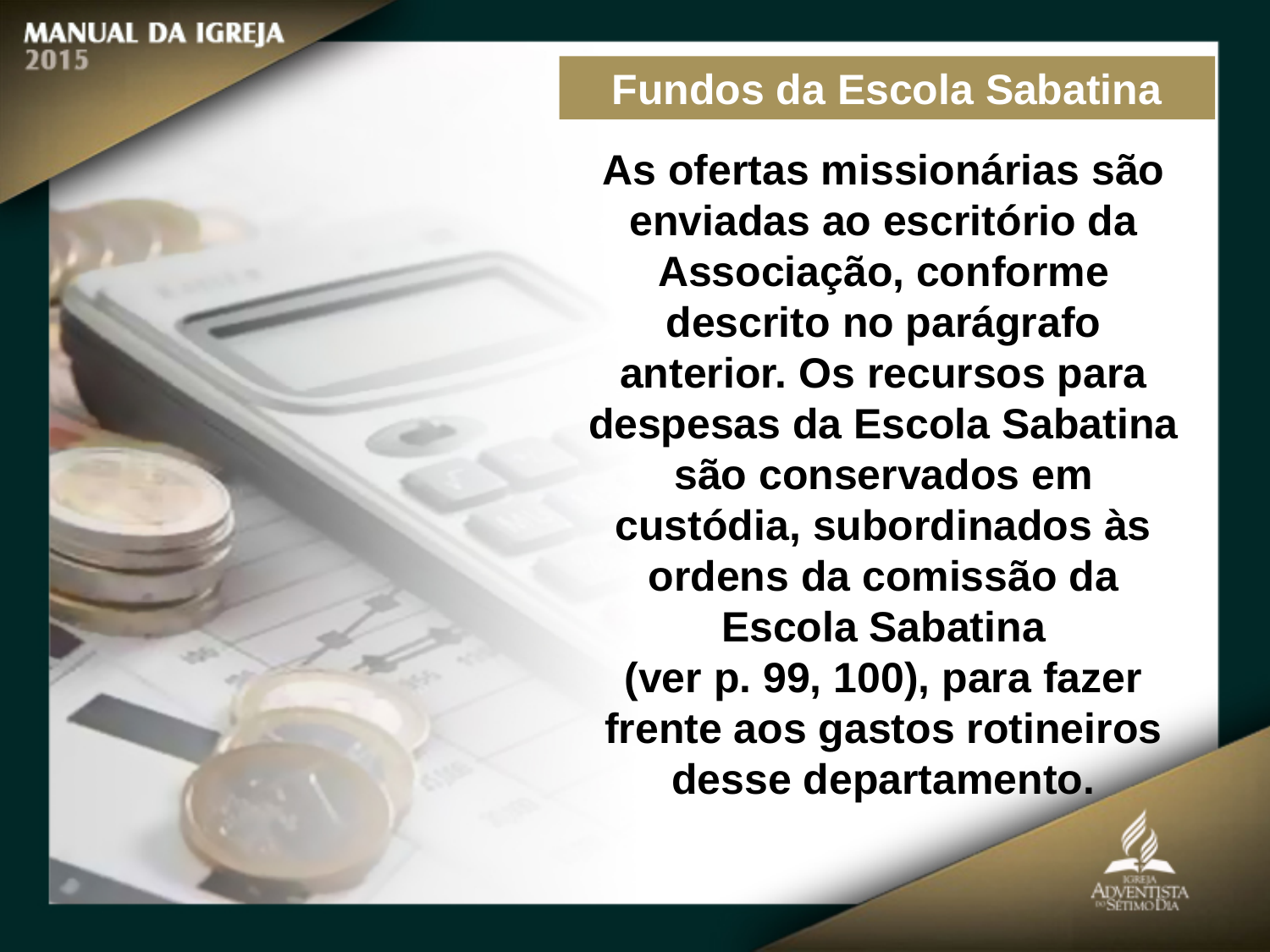

Fundos da Escola Sabatina
As ofertas missionárias são enviadas ao escritório da Associação, conforme descrito no parágrafo anterior. Os recursos para despesas da Escola Sabatina são conservados em custódia, subordinados às ordens da comissão da Escola Sabatina
(ver p. 99, 100), para fazer frente aos gastos rotineiros desse departamento.